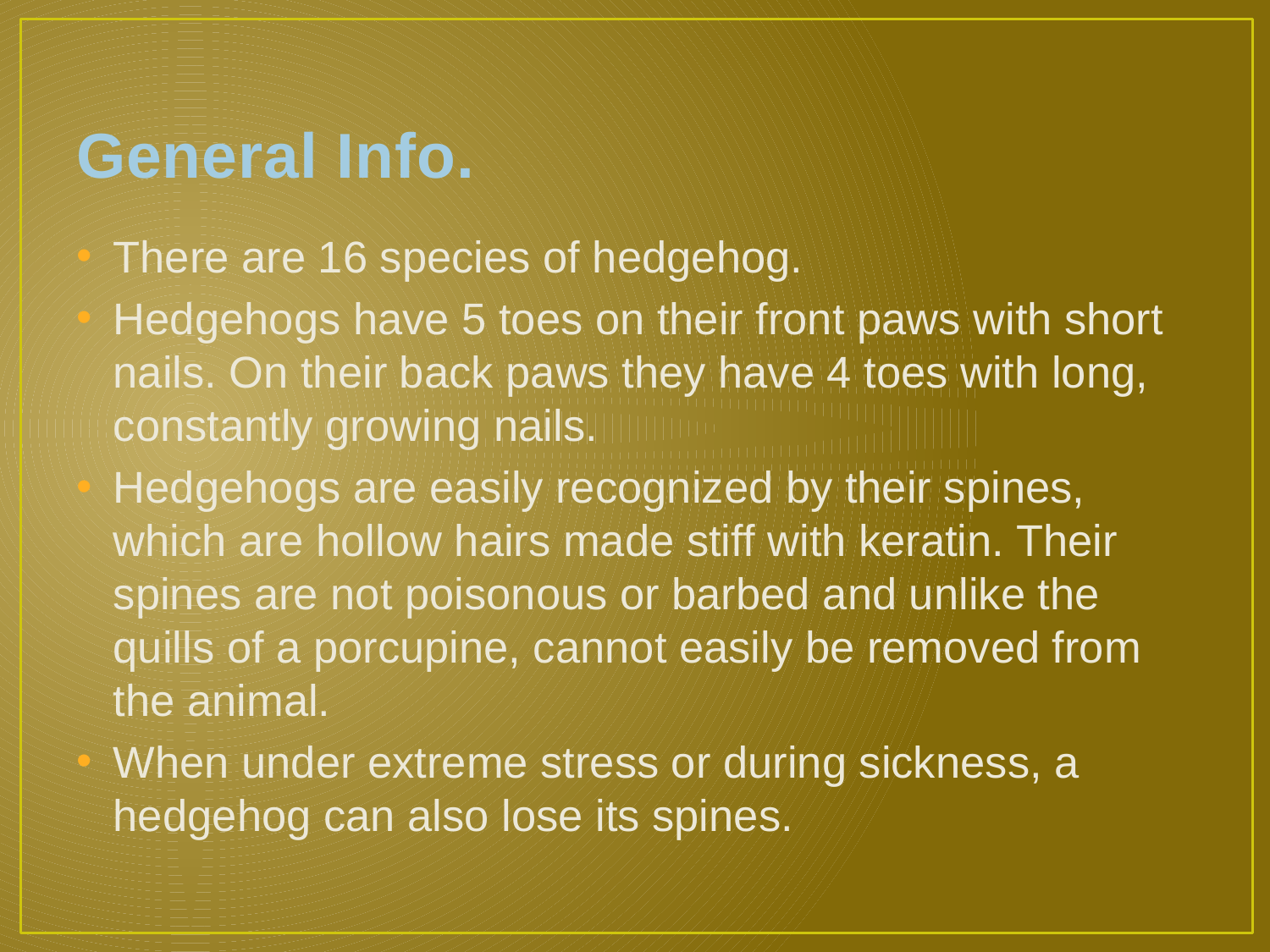

# General Info.
There are 16 species of hedgehog.
Hedgehogs have 5 toes on their front paws with short nails. On their back paws they have 4 toes with long, constantly growing nails.
Hedgehogs are easily recognized by their spines, which are hollow hairs made stiff with keratin. Their spines are not poisonous or barbed and unlike the quills of a porcupine, cannot easily be removed from the animal.
When under extreme stress or during sickness, a hedgehog can also lose its spines.